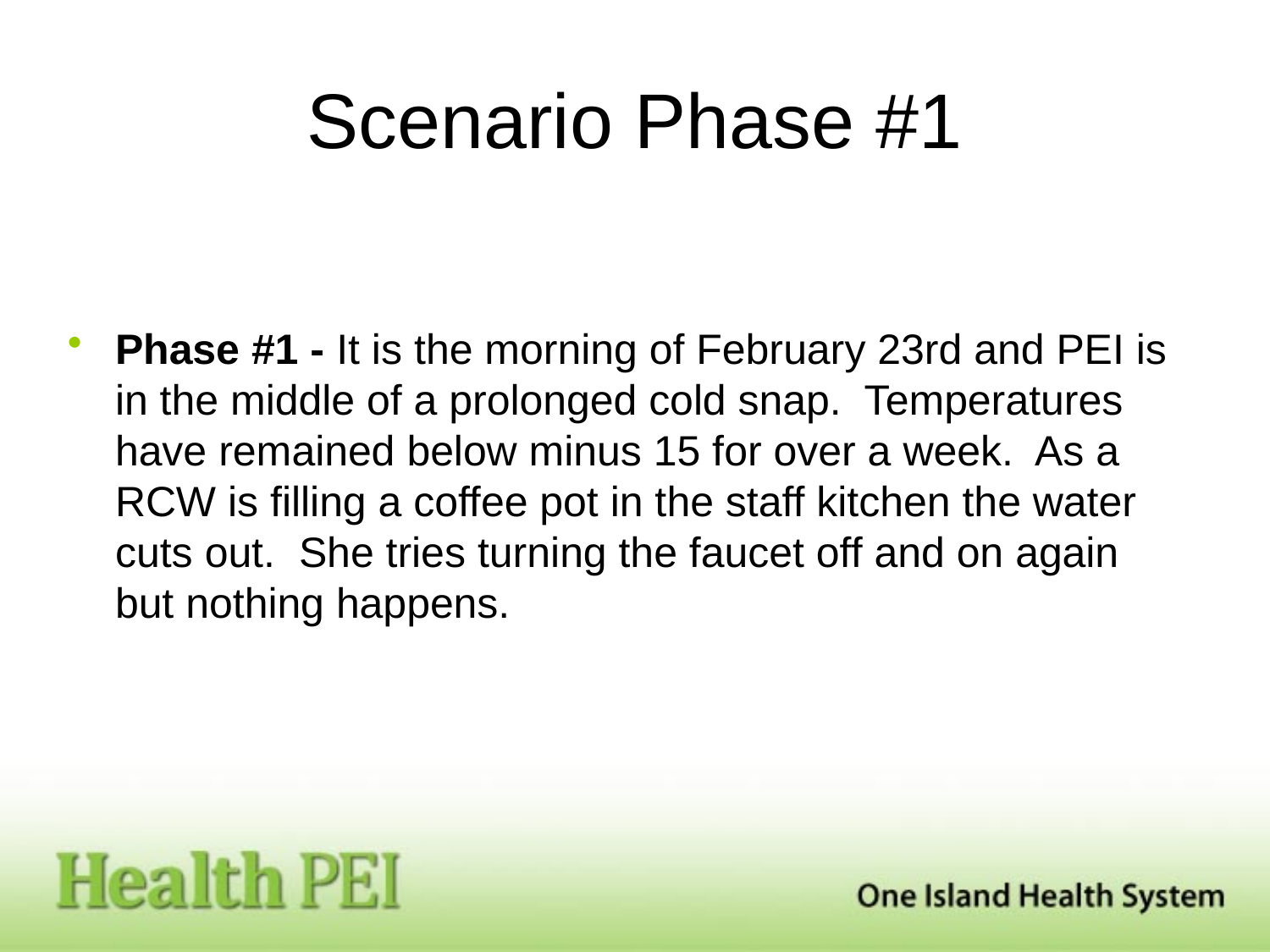

# Scenario Phase #1
Phase #1 - It is the morning of February 23rd and PEI is in the middle of a prolonged cold snap.  Temperatures have remained below minus 15 for over a week.  As a RCW is filling a coffee pot in the staff kitchen the water cuts out.  She tries turning the faucet off and on again but nothing happens.